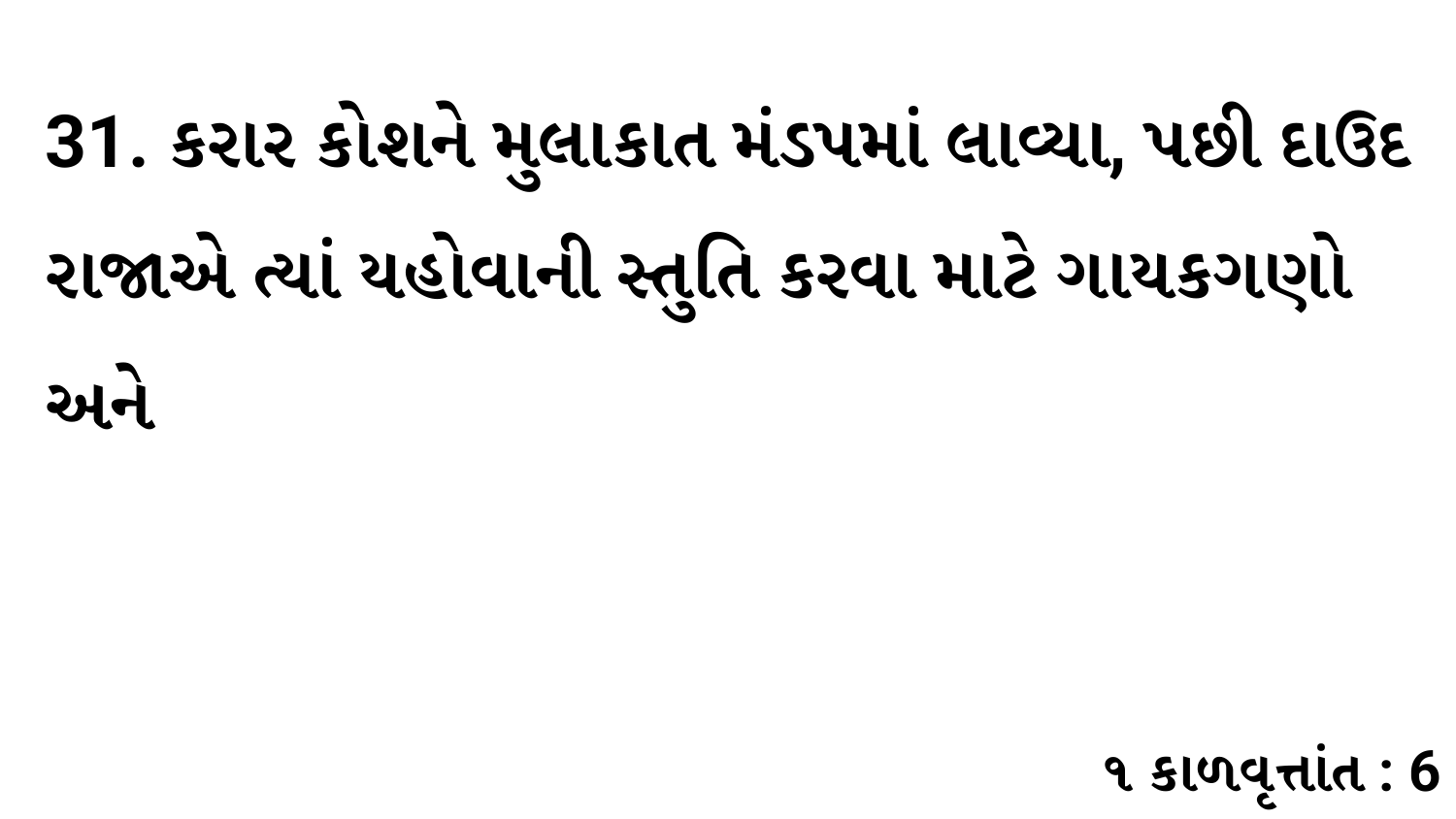

31. કરાર કોશને મુલાકાત મંડપમાં લાવ્યા, પછી દાઉદ રાજાએ ત્યાં યહોવાની સ્તુતિ કરવા માટે ગાયકગણો અને
૧ કાળવૃત્તાંત : 6